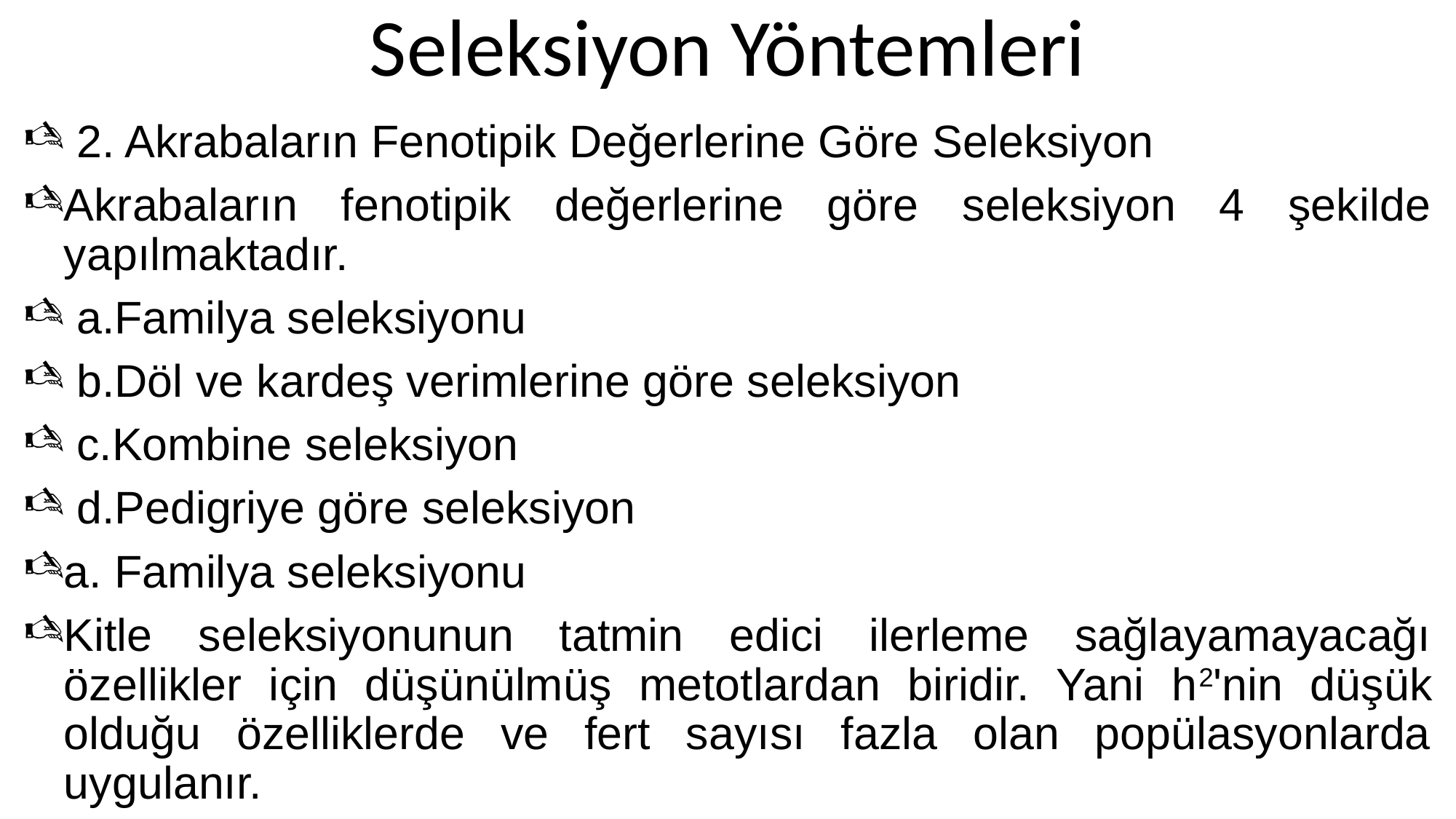

# Seleksiyon Yöntemleri
 2. Akrabaların Fenotipik Değerlerine Göre Seleksiyon
Akrabaların fenotipik değerlerine göre seleksiyon 4 şekilde yapılmaktadır.
 a.Familya seleksiyonu
 b.Döl ve kardeş verimlerine göre seleksiyon
 c.Kombine seleksiyon
 d.Pedigriye göre seleksiyon
a. Familya seleksiyonu
Kitle seleksiyonunun tatmin edici ilerleme sağlayamayacağı özellikler için düşünülmüş metotlardan biridir. Yani h2'nin düşük olduğu özelliklerde ve fert sayısı fazla olan popülasyonlarda uygulanır.